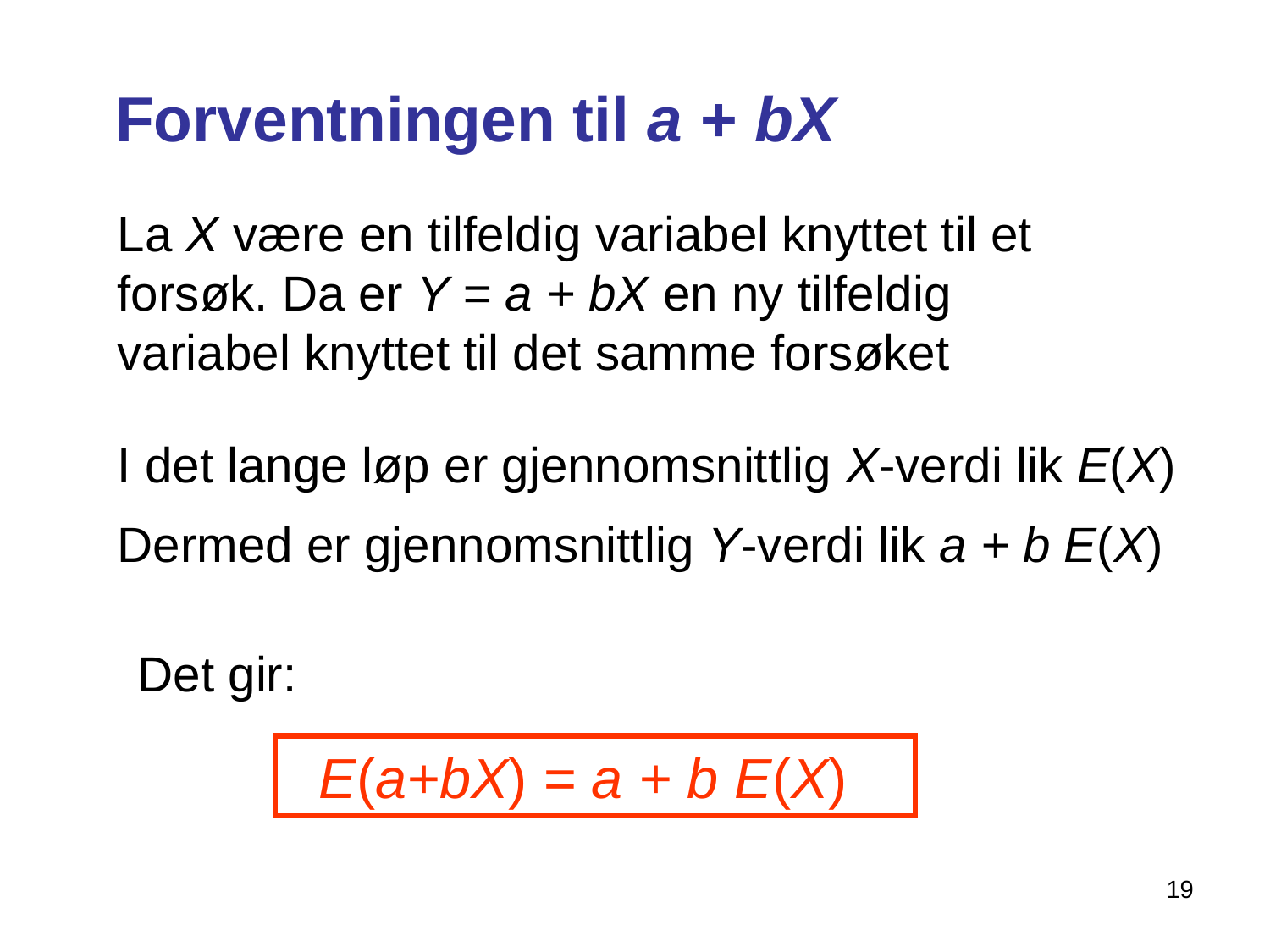

# Forventningen til a + bX
La X være en tilfeldig variabel knyttet til et forsøk. Da er Y = a + bX en ny tilfeldig variabel knyttet til det samme forsøket
I det lange løp er gjennomsnittlig X-verdi lik E(X)
Dermed er gjennomsnittlig Y-verdi lik a + b E(X)
Det gir:
  E(a+bX) = a + b E(X)

19
måter